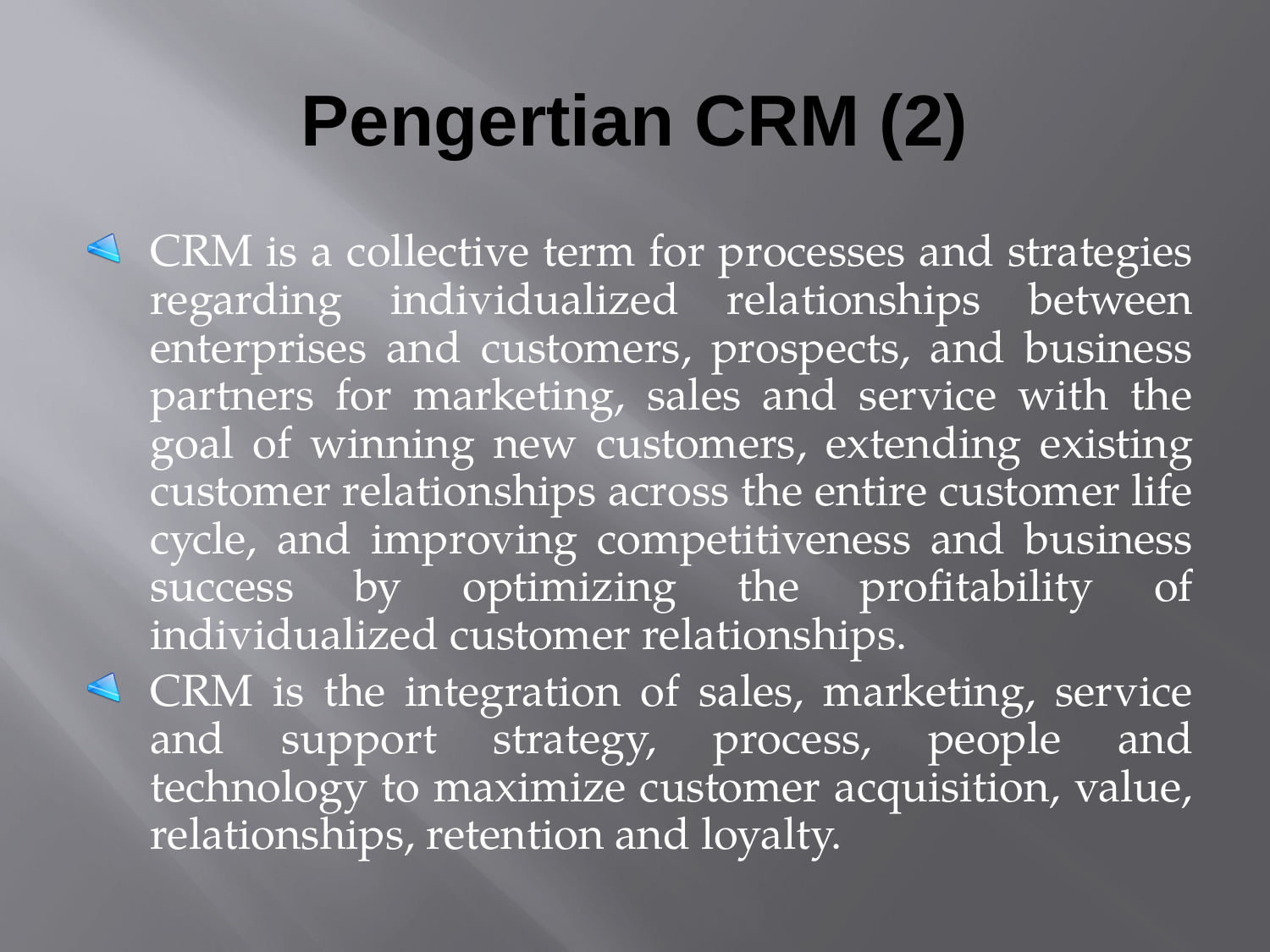

# Pengertian CRM (2)
CRM is a collective term for processes and strategies regarding individualized relationships between enterprises and customers, prospects, and business partners for marketing, sales and service with the goal of winning new customers, extending existing customer relationships across the entire customer life cycle, and improving competitiveness and business success by optimizing the profitability of individualized customer relationships.
CRM is the integration of sales, marketing, service and support strategy, process, people and technology to maximize customer acquisition, value, relationships, retention and loyalty.